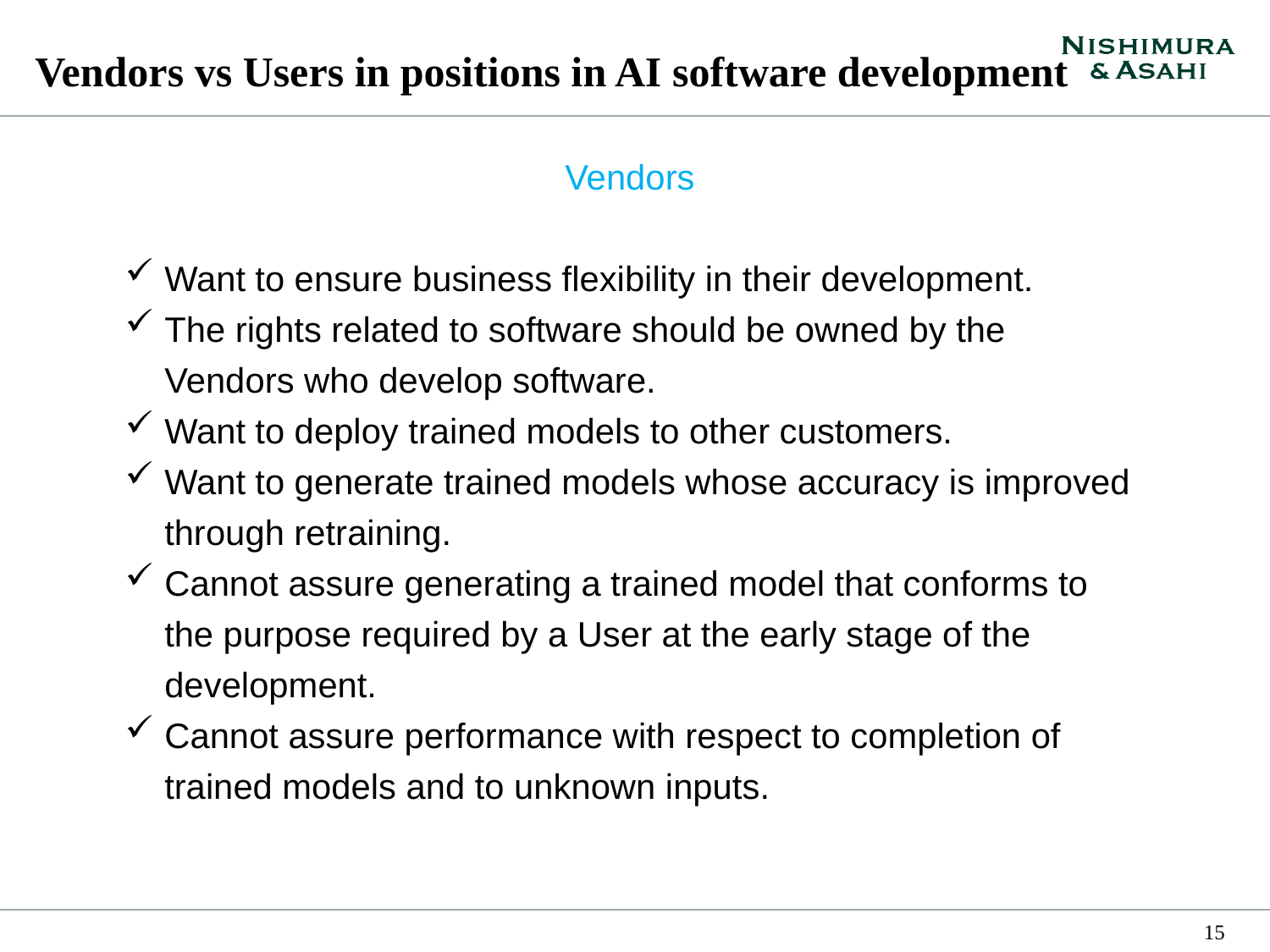

# Vendors vs Users in positions in AI software development
Vendors

Want to ensure business flexibility in their development.
The rights related to software should be owned by the Vendors who develop software.
Want to deploy trained models to other customers.
Want to generate trained models whose accuracy is improved through retraining.
Cannot assure generating a trained model that conforms to the purpose required by a User at the early stage of the development.
Cannot assure performance with respect to completion of trained models and to unknown inputs.